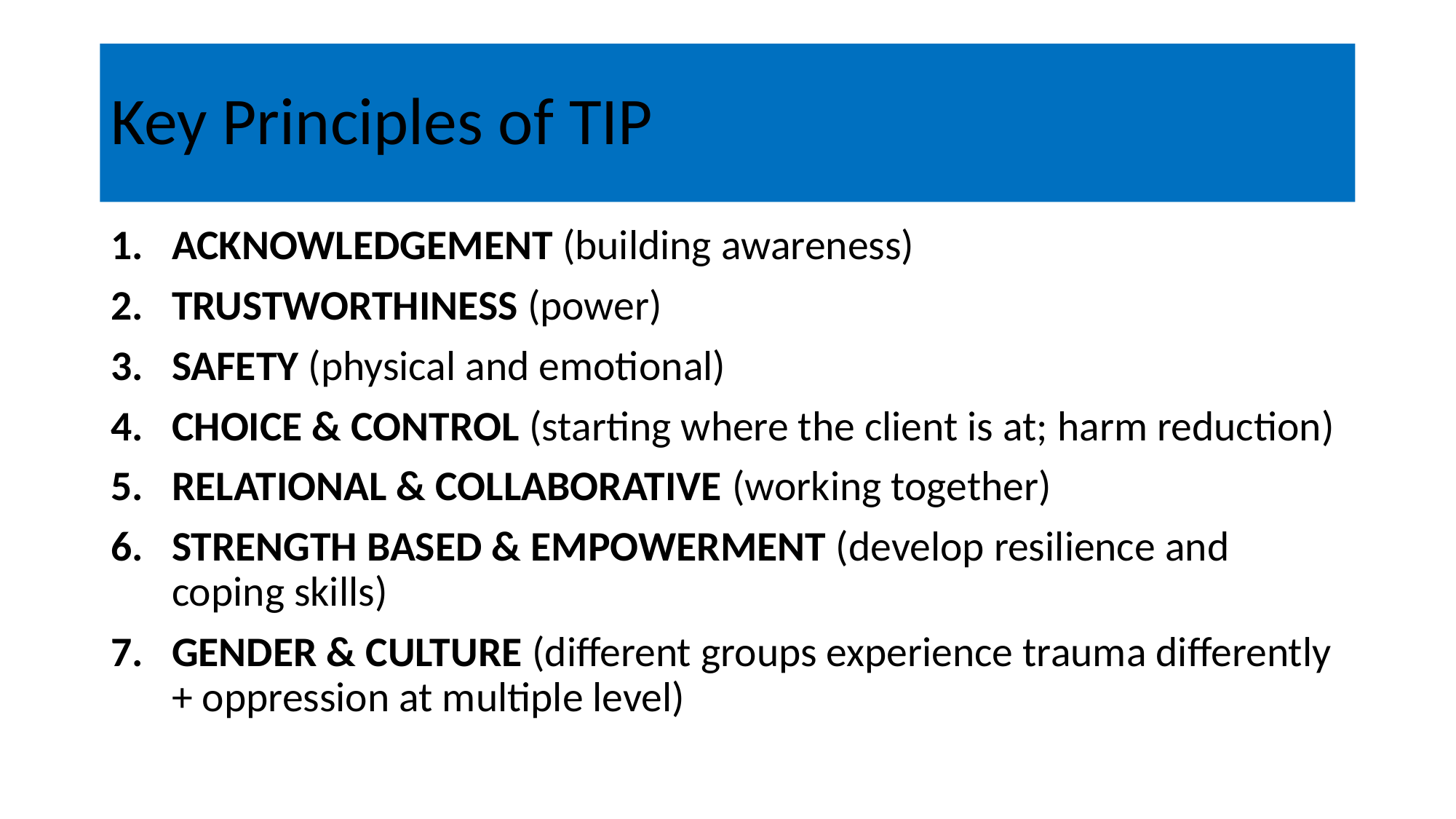

# Key Principles of TIP
ACKNOWLEDGEMENT (building awareness)
TRUSTWORTHINESS (power)
SAFETY (physical and emotional)
CHOICE & CONTROL (starting where the client is at; harm reduction)
RELATIONAL & COLLABORATIVE (working together)
STRENGTH BASED & EMPOWERMENT (develop resilience and coping skills)
GENDER & CULTURE (different groups experience trauma differently + oppression at multiple level)